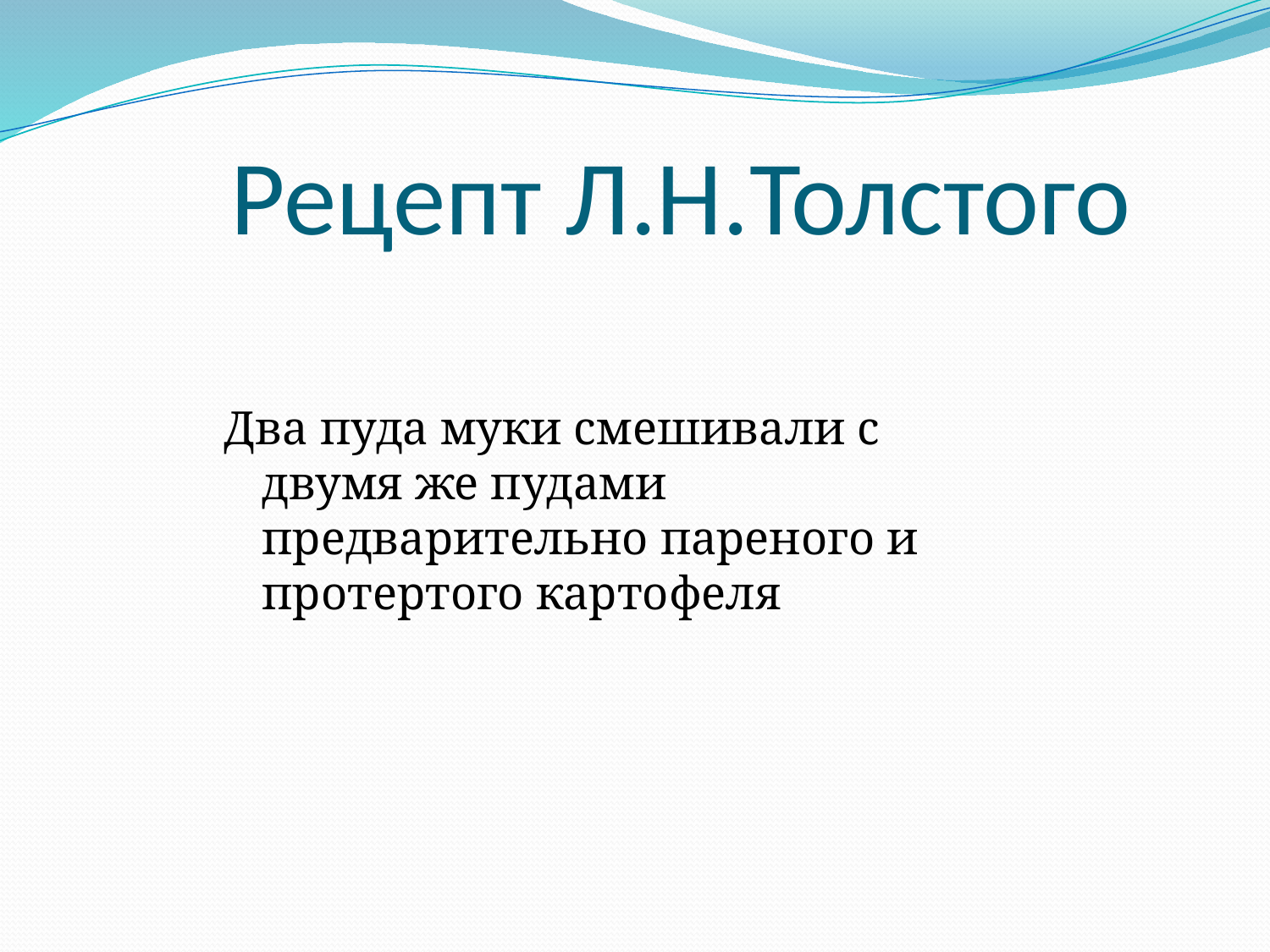

# Рецепт Л.Н.Толстого

Два пуда муки смешивали с двумя же пудами предварительно пареного и протертого картофеля